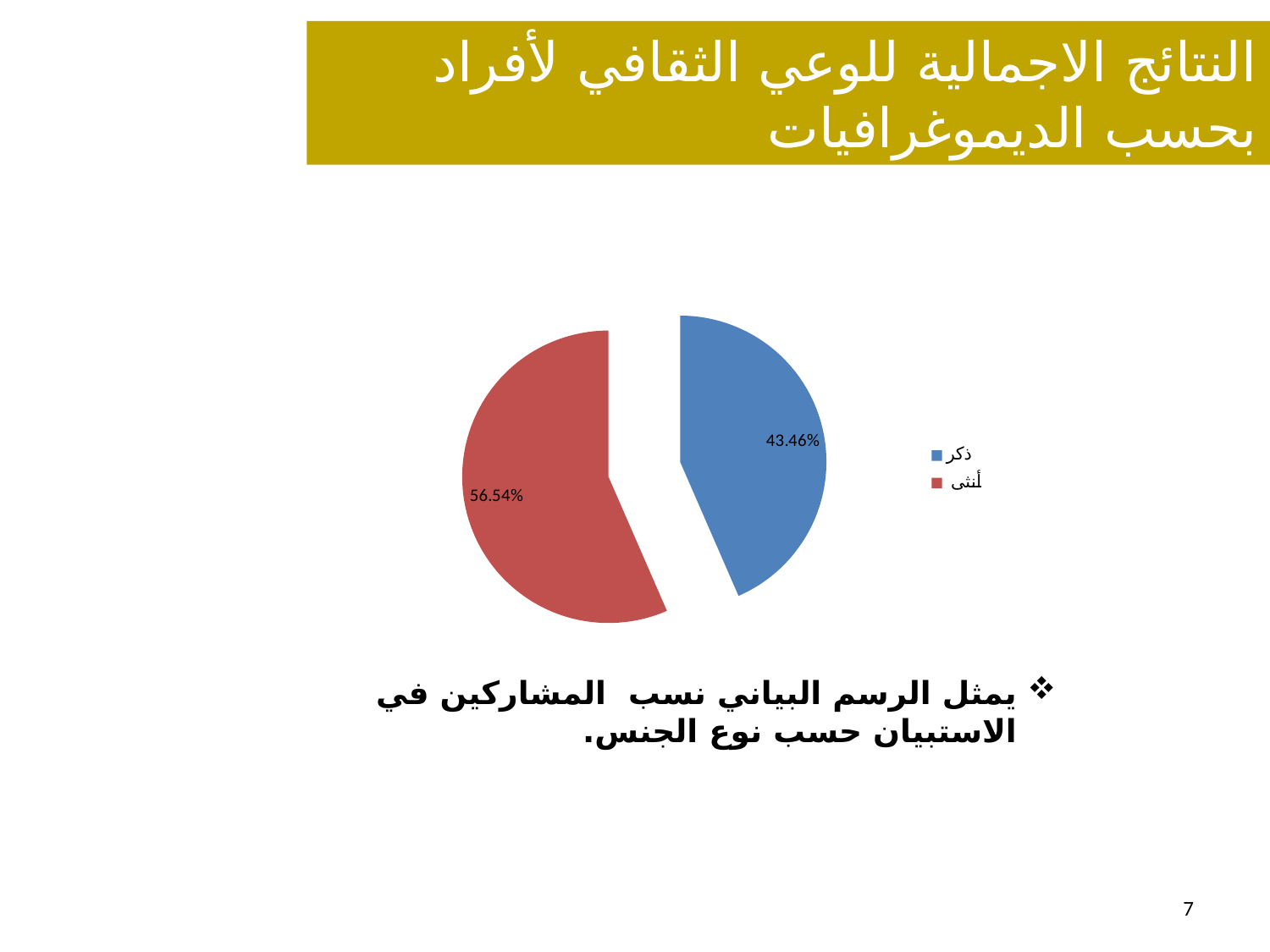

النتائج الاجمالية للوعي الثقافي لأفراد بحسب الديموغرافيات

### Chart

| Category |  |
|---|---|
| ذكر | 0.4345991561181435 |
|  أنثى | 0.5654008438818565 |
يمثل الرسم البياني نسب  المشاركين في الاستبيان حسب نوع الجنس.
7